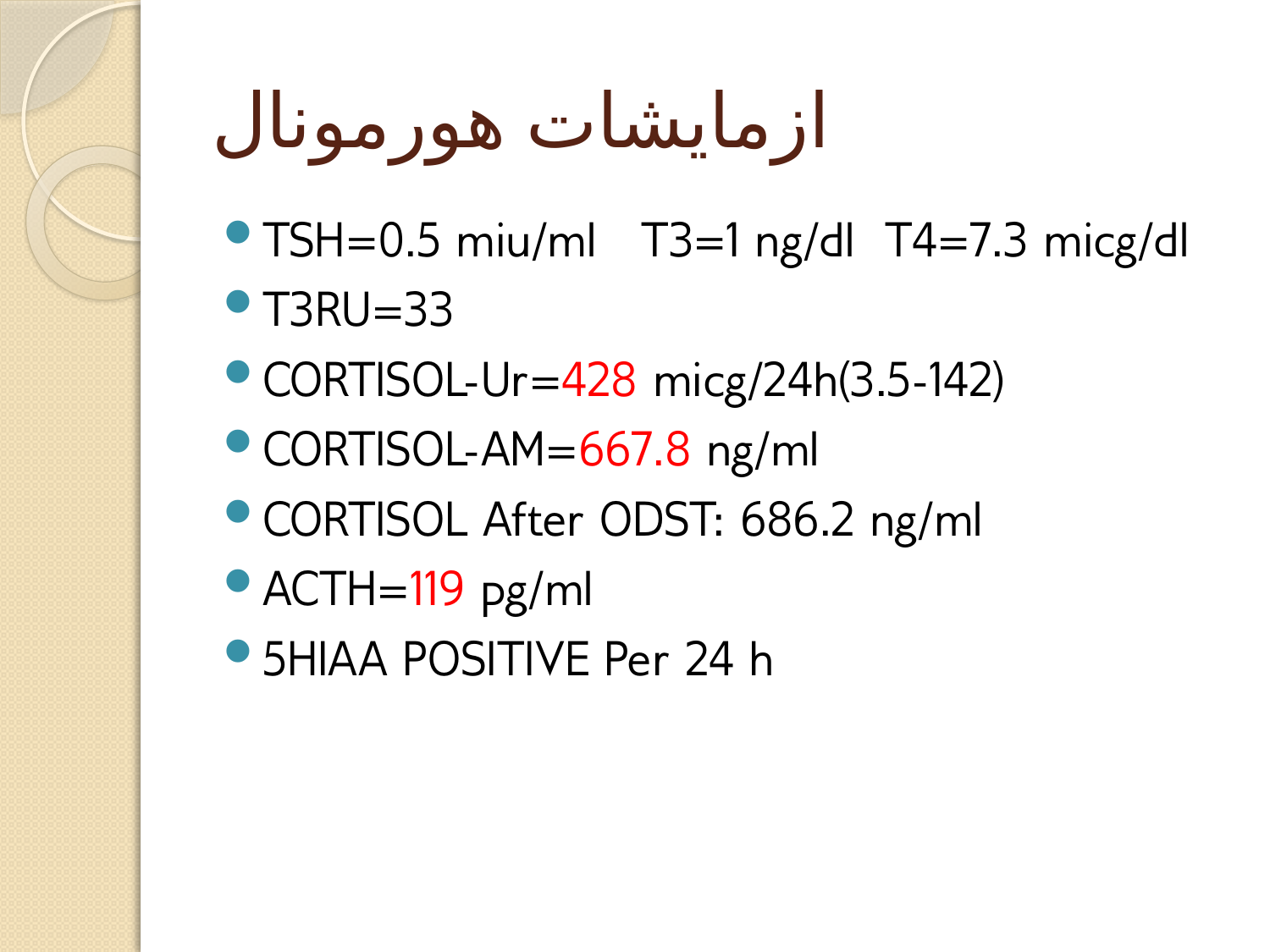

# ازمایشات هورمونال
TSH=0.5 miu/ml   T3=1 ng/dl  T4=7.3 micg/dl
T3RU=33
CORTISOL-Ur=428 micg/24h(3.5-142)
CORTISOL-AM=667.8 ng/ml
CORTISOL After ODST: 686.2 ng/ml
ACTH=119 pg/ml
5HIAA POSITIVE Per 24 h